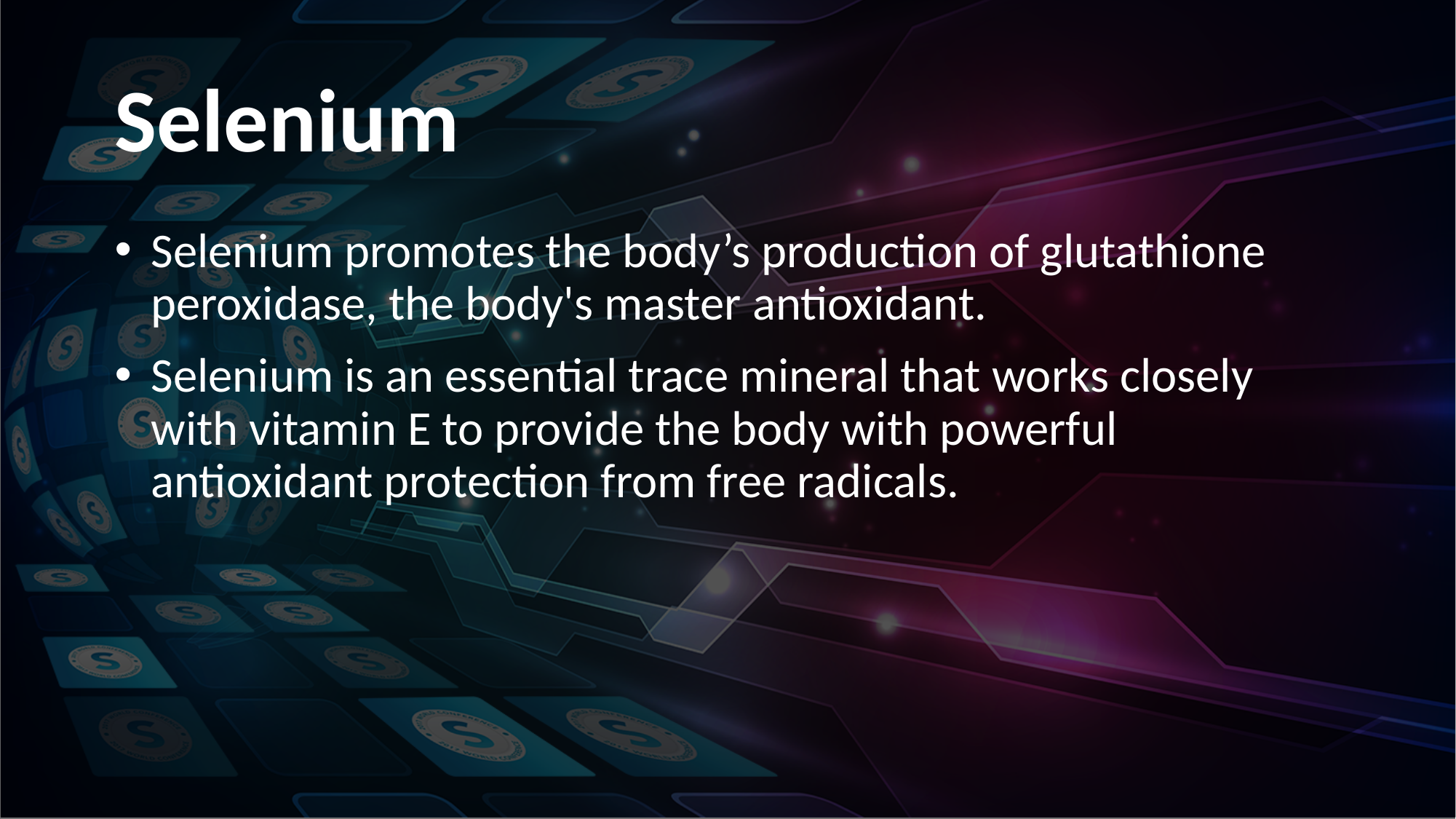

# Selenium
Selenium promotes the body’s production of glutathione peroxidase, the body's master antioxidant.
Selenium is an essential trace mineral that works closely with vitamin E to provide the body with powerful antioxidant protection from free radicals.